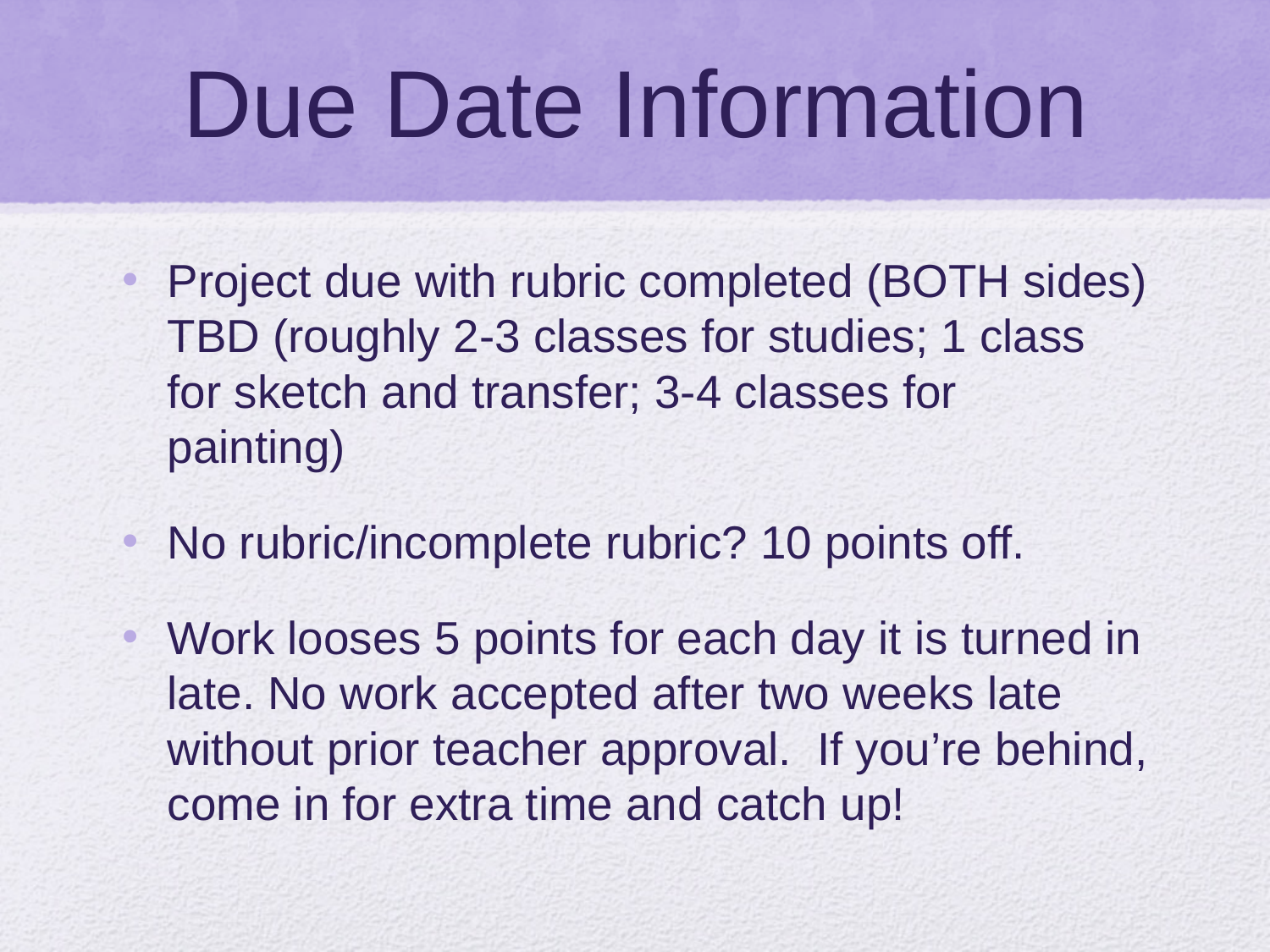

# Due Date Information
Project due with rubric completed (BOTH sides) TBD (roughly 2-3 classes for studies; 1 class for sketch and transfer; 3-4 classes for painting)
No rubric/incomplete rubric? 10 points off.
Work looses 5 points for each day it is turned in late. No work accepted after two weeks late without prior teacher approval.  If you’re behind, come in for extra time and catch up!